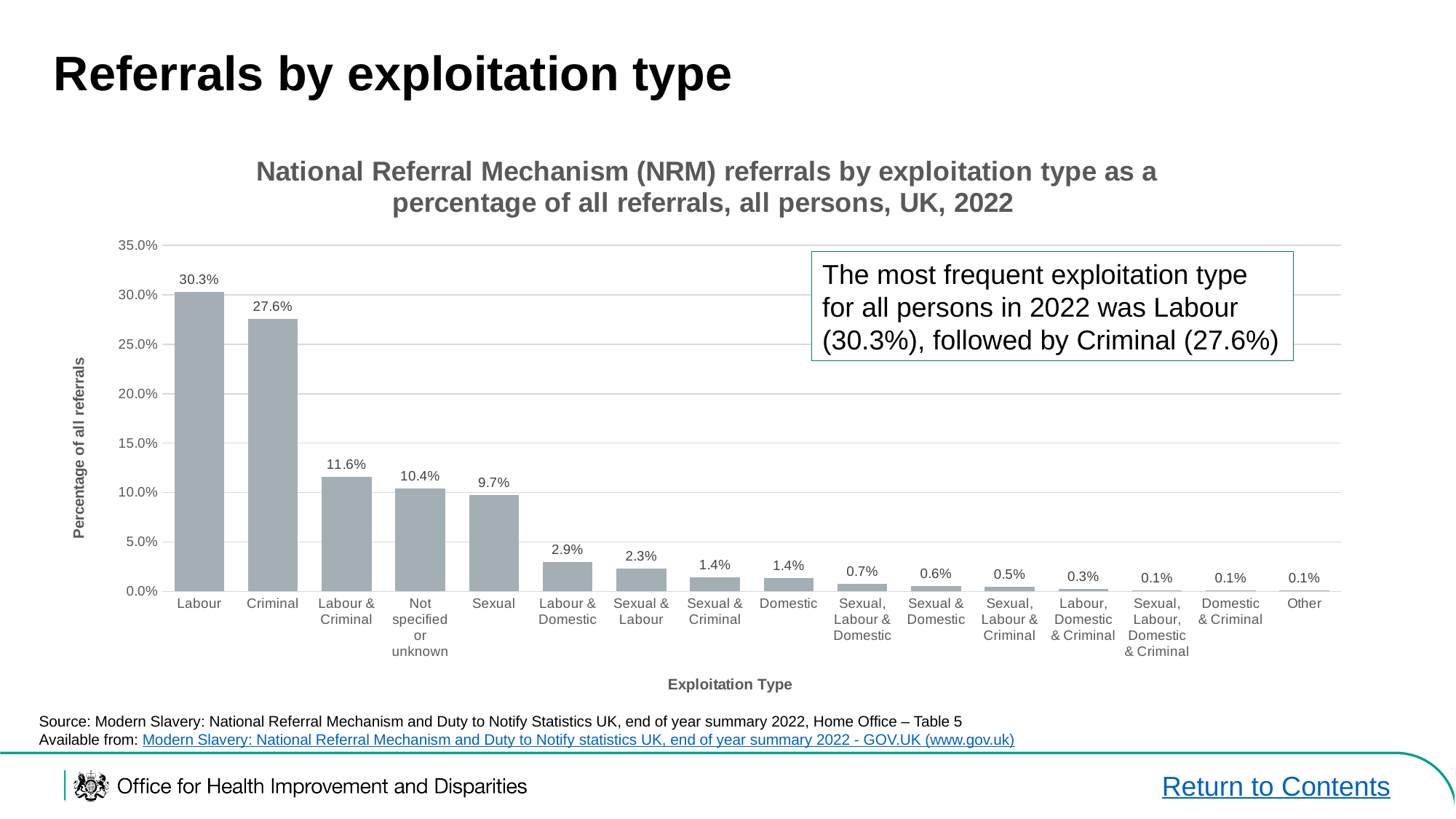

# Referrals by exploitation type

### Chart: National Referral Mechanism (NRM) referrals by exploitation type as a percentage of all referrals, all persons, UK, 2022

| Category |  |
|---|---|
| Labour | 0.30316448222930686 |
| Criminal | 0.27559334041799505 |
| Labour & Criminal | 0.11601133545873185 |
| Not specified or unknown | 0.10426260479395442 |
| Sexual | 0.09717794308655095 |
| Labour & Domestic | 0.029460384933286104 |
| Sexual & Labour | 0.023379383634431455 |
| Sexual & Criminal | 0.01393316802456016 |
| Domestic | 0.013697012634313378 |
| Sexual, Labour & Domestic | 0.007438894792773645 |
| Sexual & Domestic | 0.005726768213484472 |
| Sexual, Labour & Criminal | 0.004545991262250561 |
| Labour, Domestic & Criminal | 0.002597709292714606 |
| Sexual, Labour, Domestic & Criminal | 0.0011807769512339119 |
| Domestic & Criminal | 0.0007084661707403471 |
| Other | 0.0011217381036722162 |
The most frequent exploitation type for all persons in 2022 was Labour (30.3%), followed by Criminal (27.6%)
Source: Modern Slavery: National Referral Mechanism and Duty to Notify Statistics UK, end of year summary 2022, Home Office – Table 5
Available from: Modern Slavery: National Referral Mechanism and Duty to Notify statistics UK, end of year summary 2022 - GOV.UK (www.gov.uk)
Return to Contents